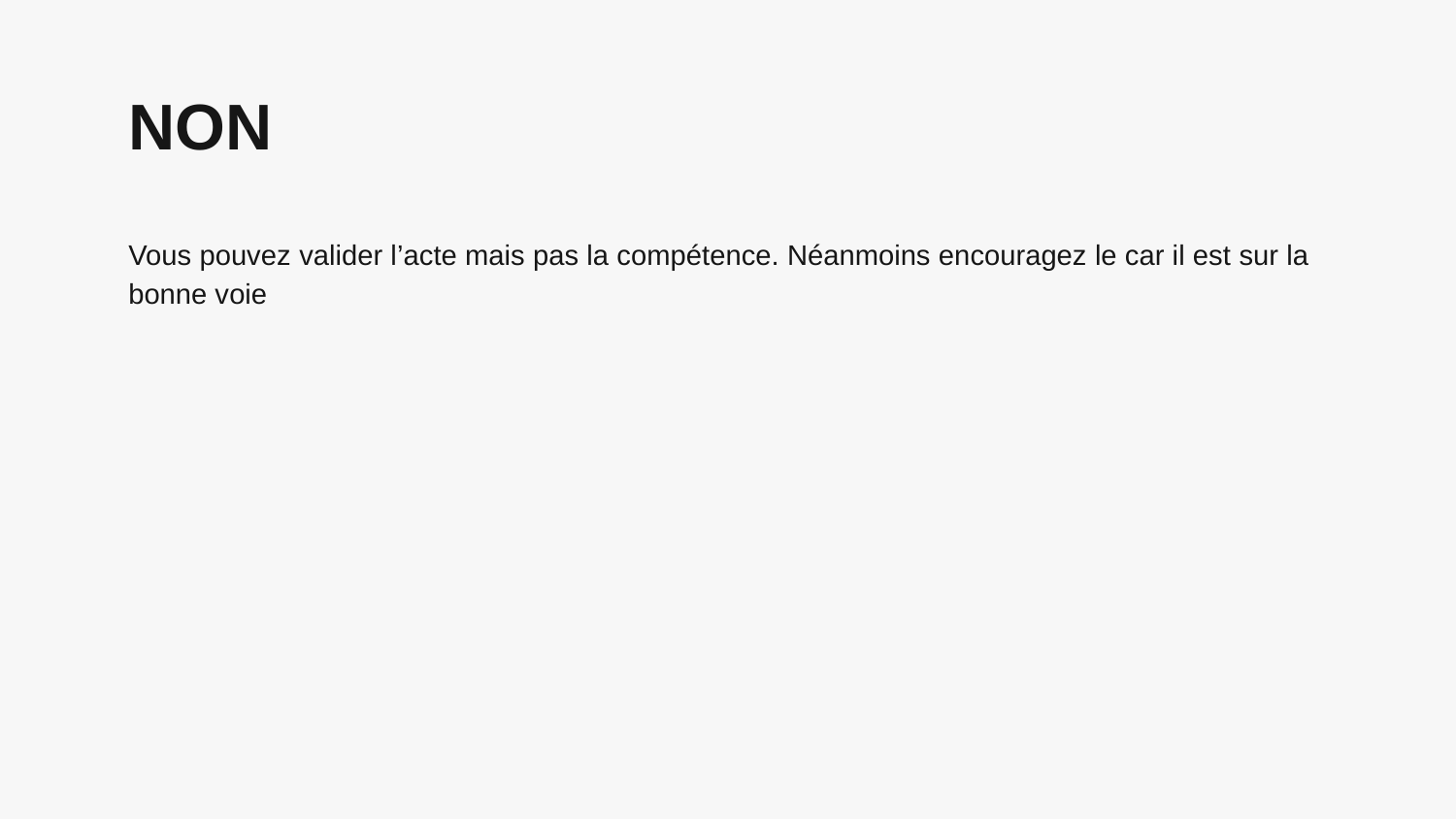

# NON

Vous pouvez valider l’acte mais pas la compétence. Néanmoins encouragez le car il est sur la bonne voie